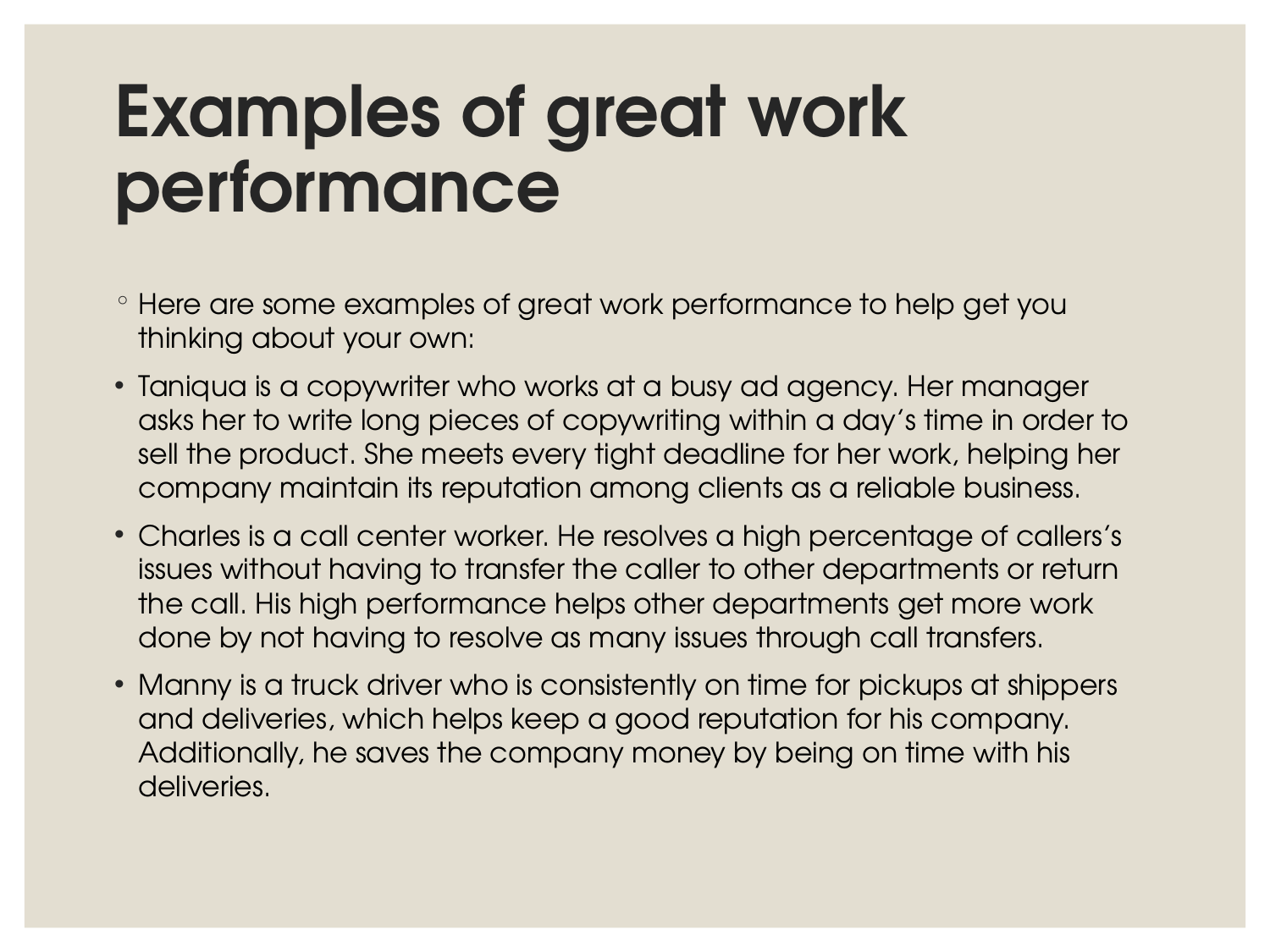

# Examples of great work performance
Here are some examples of great work performance to help get you thinking about your own:
Taniqua is a copywriter who works at a busy ad agency. Her manager asks her to write long pieces of copywriting within a day’s time in order to sell the product. She meets every tight deadline for her work, helping her company maintain its reputation among clients as a reliable business.
Charles is a call center worker. He resolves a high percentage of callers’s issues without having to transfer the caller to other departments or return the call. His high performance helps other departments get more work done by not having to resolve as many issues through call transfers.
Manny is a truck driver who is consistently on time for pickups at shippers and deliveries, which helps keep a good reputation for his company. Additionally, he saves the company money by being on time with his deliveries.